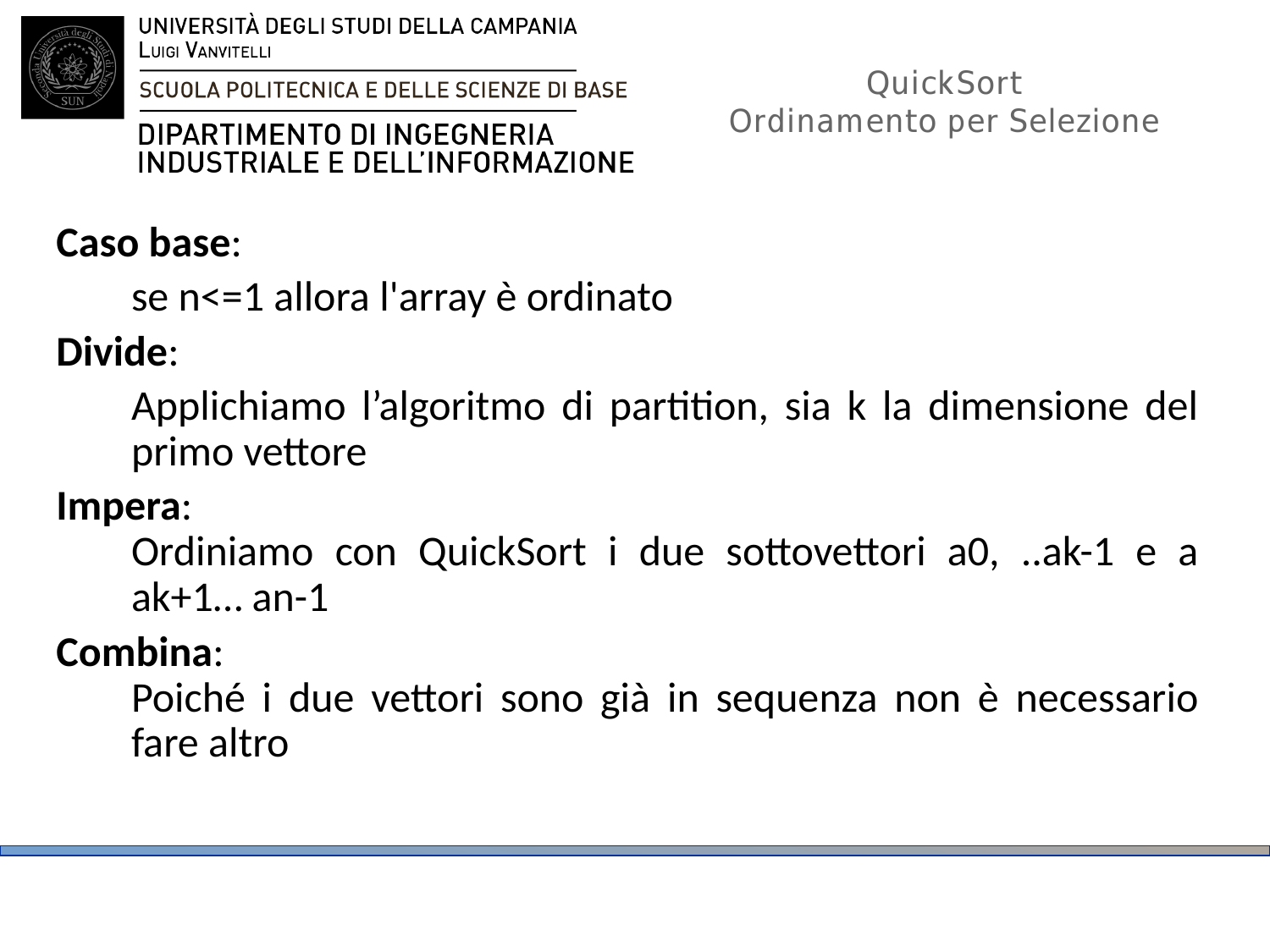

# QuickSort Ordinamento per Selezione
Caso base:
	se n<=1 allora l'array è ordinato
Divide:
	Applichiamo l’algoritmo di partition, sia k la dimensione del primo vettore
Impera:                                                                                                    Ordiniamo con QuickSort i due sottovettori a0, ..ak-1 e a ak+1… an-1
Combina:                                                                                            Poiché i due vettori sono già in sequenza non è necessario fare altro